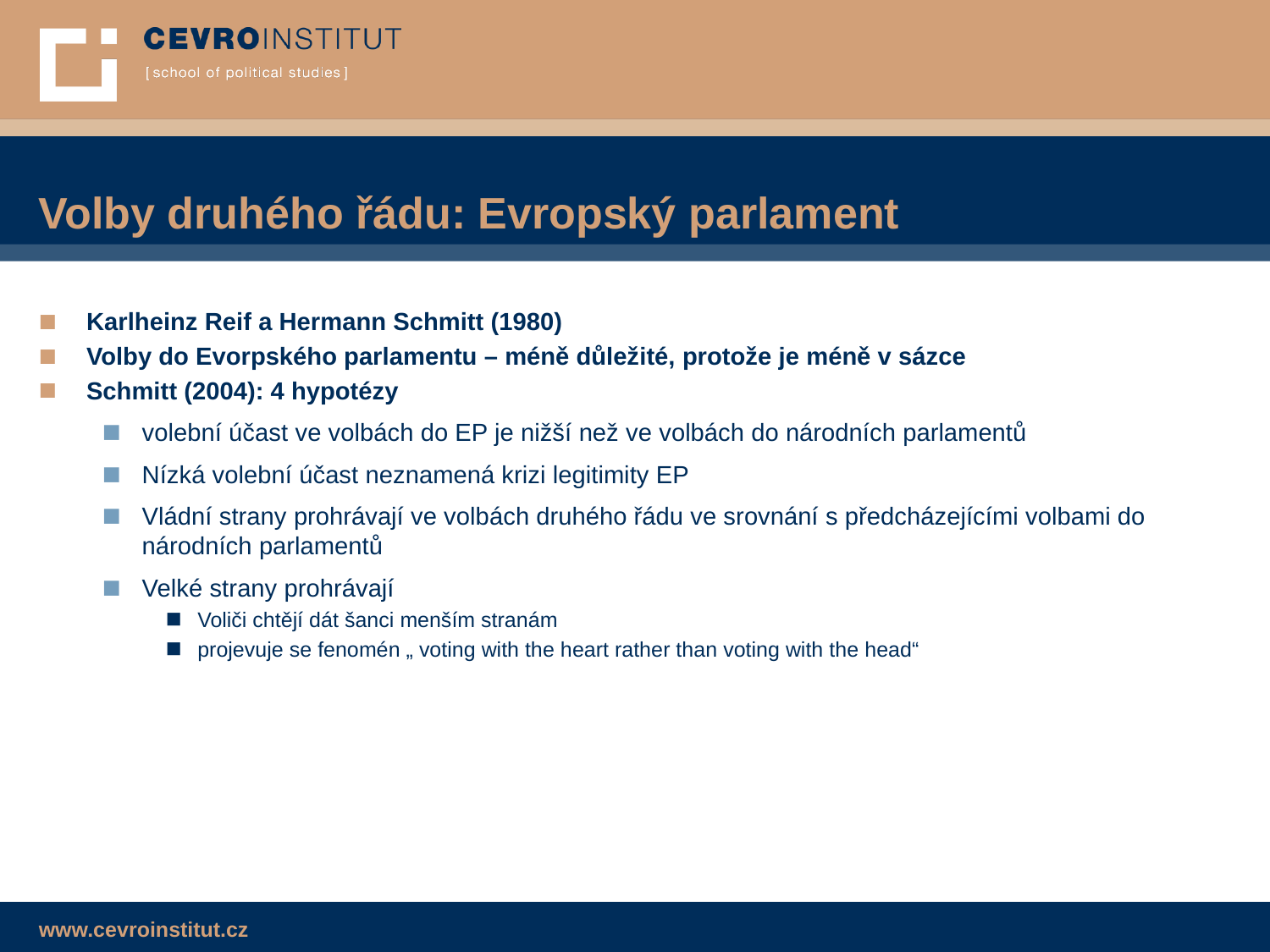

Volby druhého řádu: Evropský parlament
Karlheinz Reif a Hermann Schmitt (1980)
Volby do Evorpského parlamentu – méně důležité, protože je méně v sázce
Schmitt (2004): 4 hypotézy
volební účast ve volbách do EP je nižší než ve volbách do národních parlamentů
Nízká volební účast neznamená krizi legitimity EP
Vládní strany prohrávají ve volbách druhého řádu ve srovnání s předcházejícími volbami do národních parlamentů
Velké strany prohrávají
Voliči chtějí dát šanci menším stranám
projevuje se fenomén „ voting with the heart rather than voting with the head“